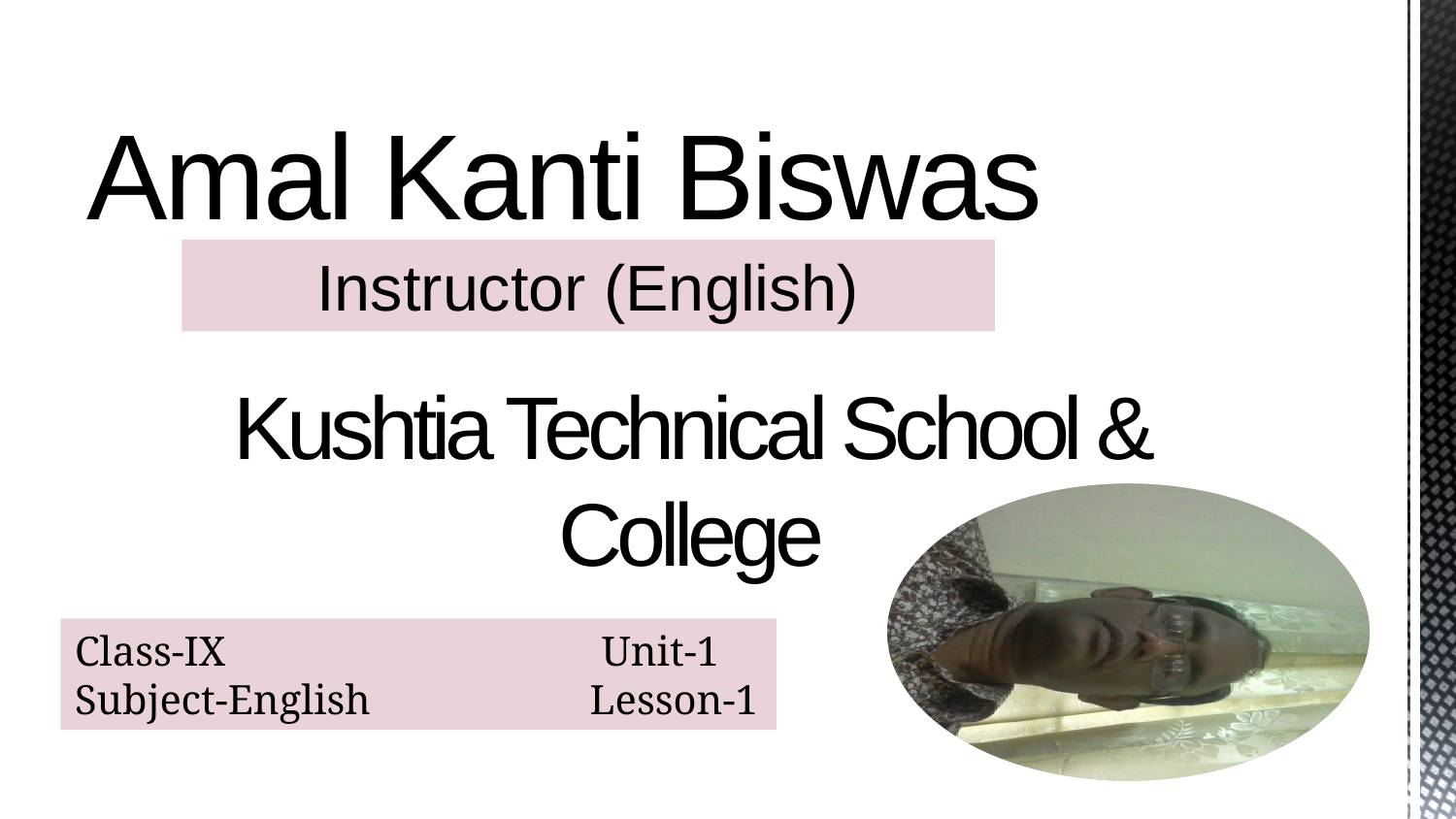

Amal Kanti Biswas
Instructor (English)
Kushtia Technical School & College

Class-IX                                    Unit-1
Subject-English                     Lesson-1